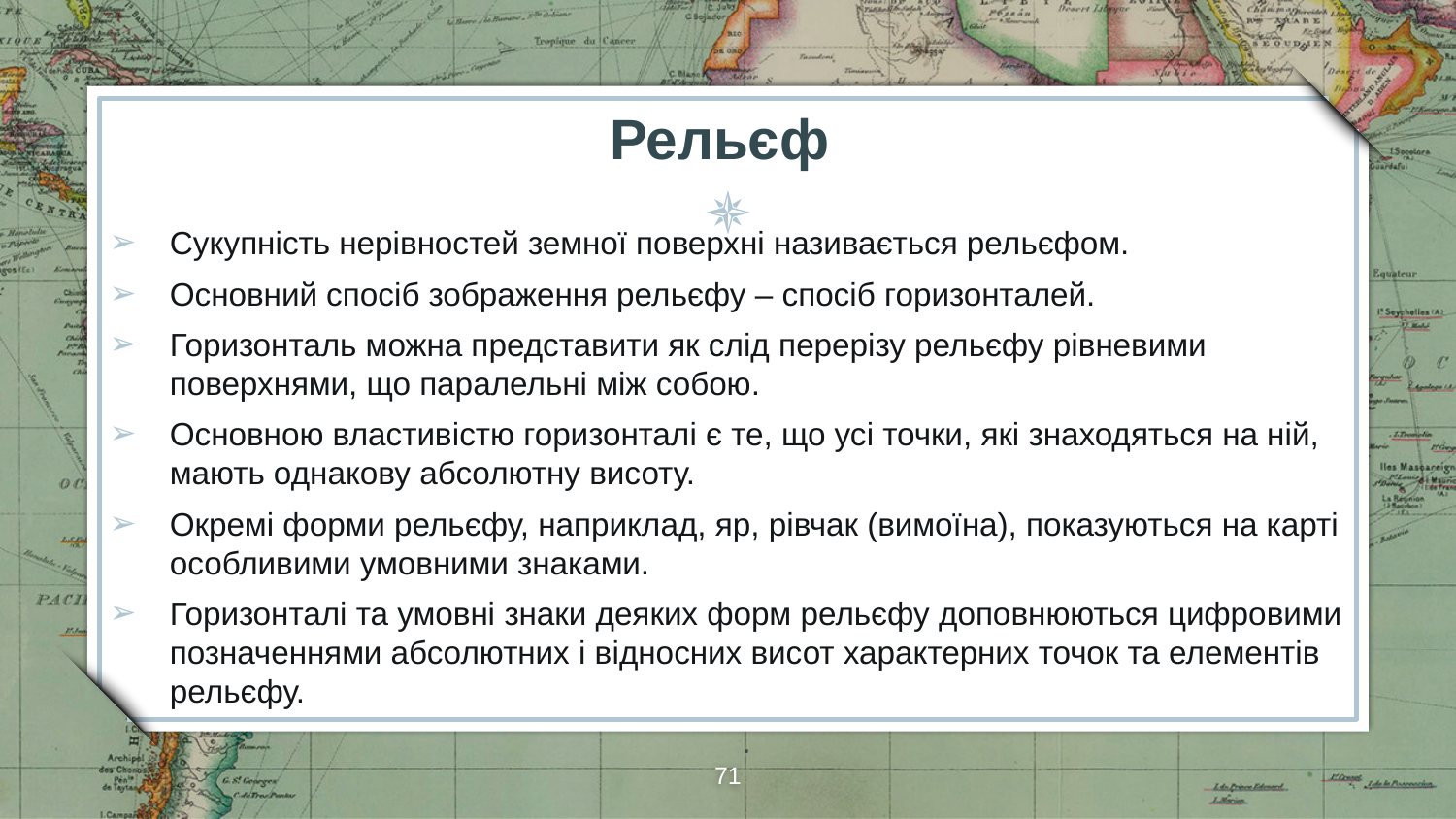

# Рельєф
Сукупність нерівностей земної поверхні називається рельєфом.
Основний спосіб зображення рельєфу – спосіб горизонталей.
Горизонталь можна представити як слід перерізу рельєфу рівневими поверхнями, що паралельні між собою.
Основною властивістю горизонталі є те, що усі точки, які знаходяться на ній, мають однакову абсолютну висоту.
Окремі форми рельєфу, наприклад, яр, рівчак (вимоїна), показуються на карті особливими умовними знаками.
Горизонталі та умовні знаки деяких форм рельєфу доповнюються цифровими позначеннями абсолютних і відносних висот характерних точок та елементів рельєфу.
.
71